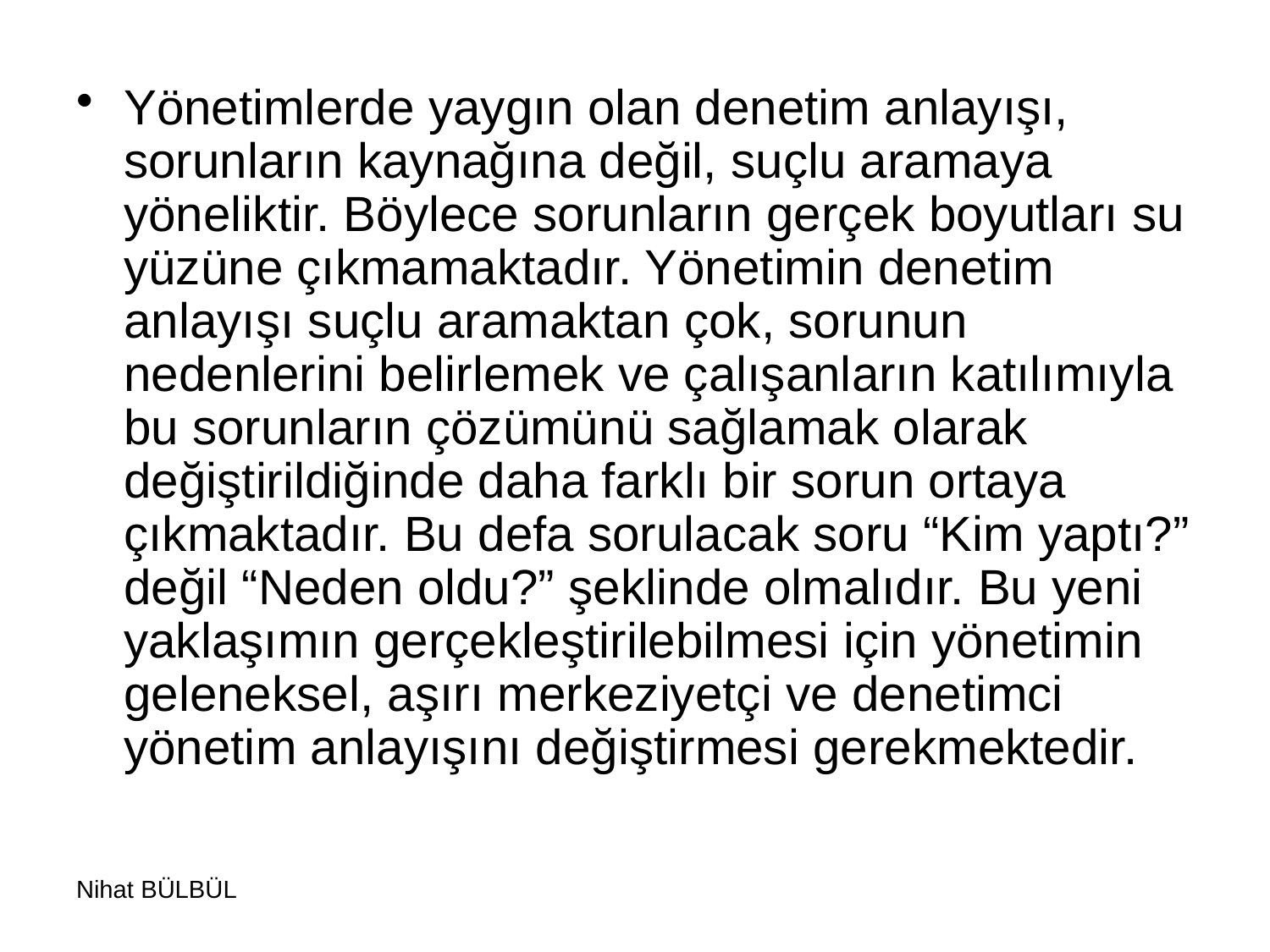

Yönetimlerde yaygın olan denetim anlayışı, sorunların kaynağına değil, suçlu aramaya yöneliktir. Böylece sorunların gerçek boyutları su yüzüne çıkmamaktadır. Yönetimin denetim anlayışı suçlu aramaktan çok, sorunun nedenlerini belirlemek ve çalışanların katılımıyla bu sorunların çözümünü sağlamak olarak değiştirildiğinde daha farklı bir sorun ortaya çıkmaktadır. Bu defa sorulacak soru “Kim yaptı?” değil “Neden oldu?” şeklinde olmalıdır. Bu yeni yaklaşımın gerçekleştirilebilmesi için yönetimin geleneksel, aşırı merkeziyetçi ve denetimci yönetim anlayışını değiştirmesi gerekmektedir.
Nihat BÜLBÜL